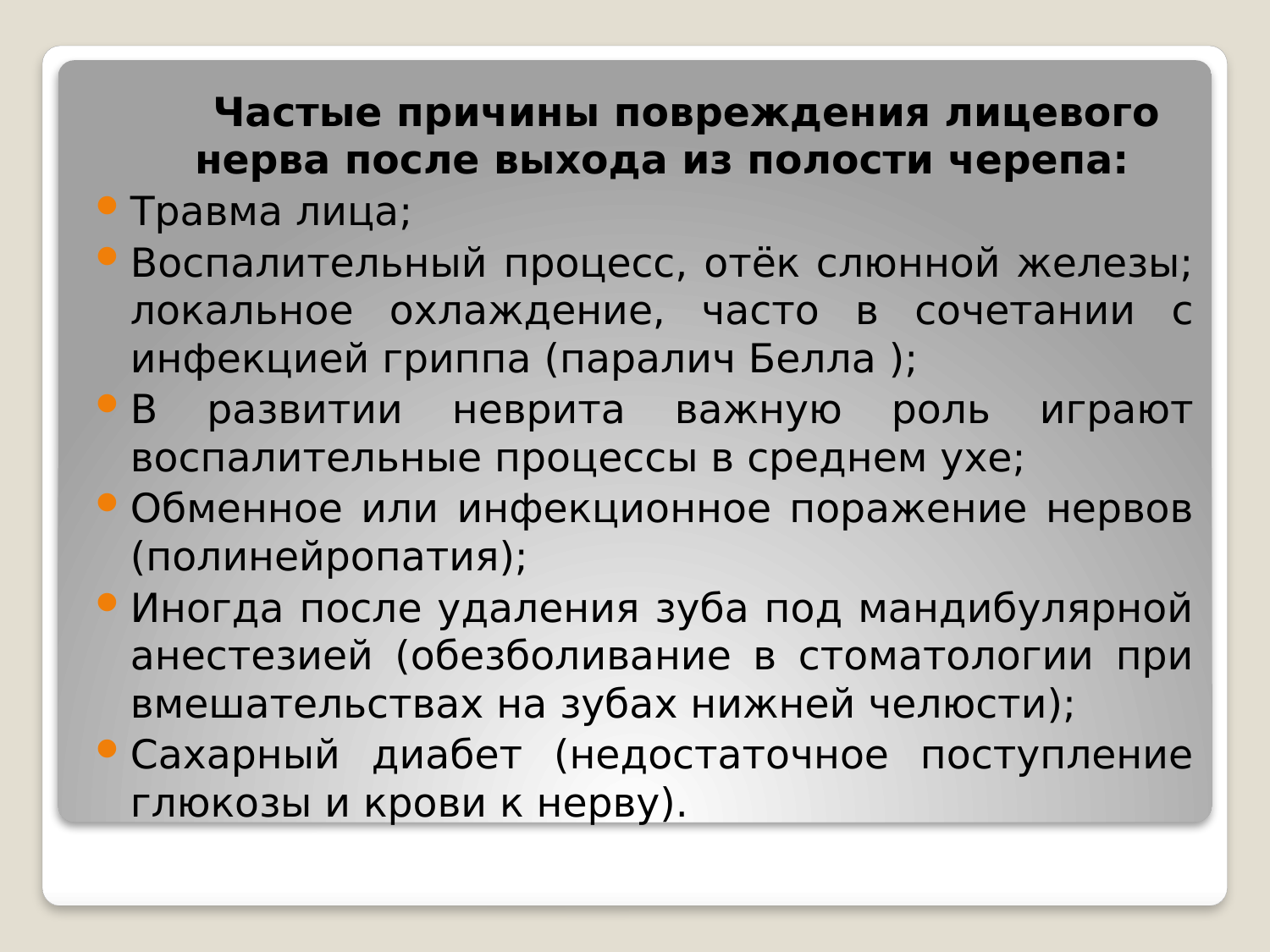

Частые причины повреждения лицевого нерва после выхода из полости черепа:
Травма лица;
Воспалительный процесс, отёк слюнной железы; локальное охлаждение, часто в сочетании с инфекцией гриппа (паралич Белла );
В развитии неврита важную роль играют воспалительные процессы в среднем ухе;
Обменное или инфекционное поражение нервов (полинейропатия);
Иногда после удаления зуба под мандибулярной анестезией (обезболивание в стоматологии при вмешательствах на зубах нижней челюсти);
Сахарный диабет (недостаточное поступление глюкозы и крови к нерву).

#